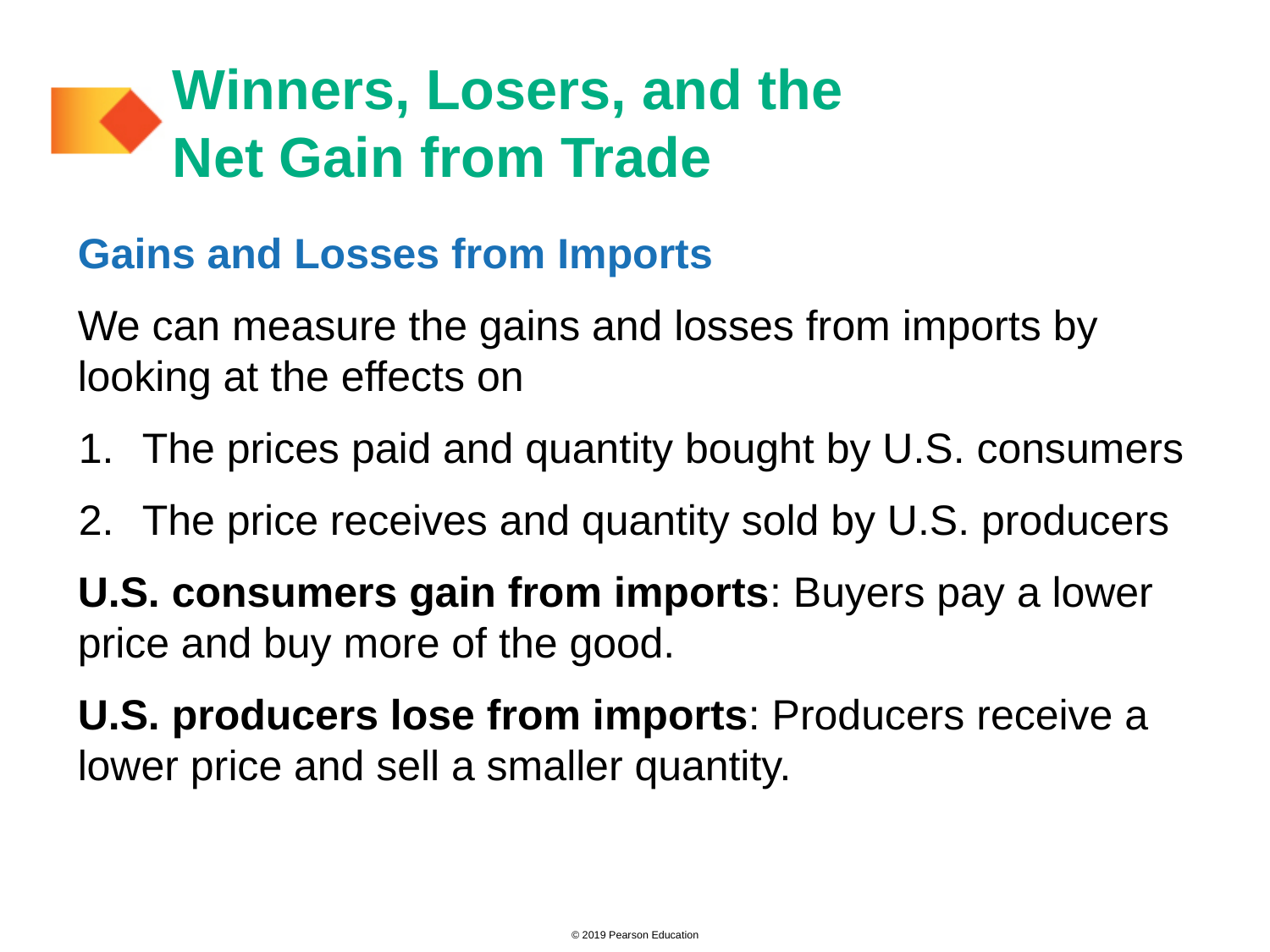

# Winners, Losers, and the Net Gain from Trade
Gains and Losses from Imports
We can measure the gains and losses from imports by looking at the effects on
The prices paid and quantity bought by U.S. consumers
The price receives and quantity sold by U.S. producers
U.S. consumers gain from imports: Buyers pay a lower price and buy more of the good.
U.S. producers lose from imports: Producers receive a lower price and sell a smaller quantity.